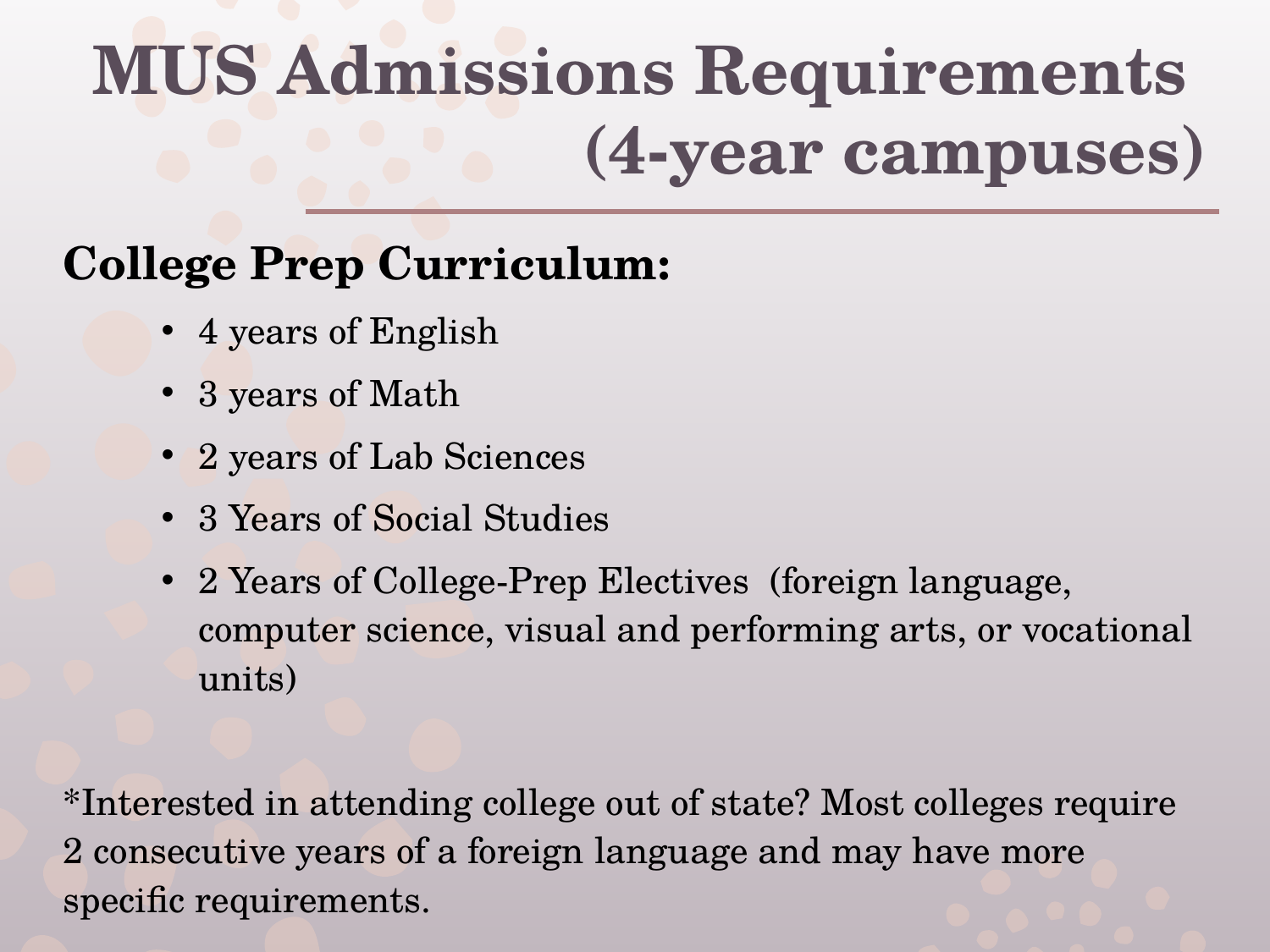

# MUS Admissions Requirements (4-year campuses)
College Prep Curriculum:
4 years of English
3 years of Math
2 years of Lab Sciences
3 Years of Social Studies
2 Years of College-Prep Electives  (foreign language, computer science, visual and performing arts, or vocational units)

*Interested in attending college out of state? Most colleges require 2 consecutive years of a foreign language and may have more specific requirements.